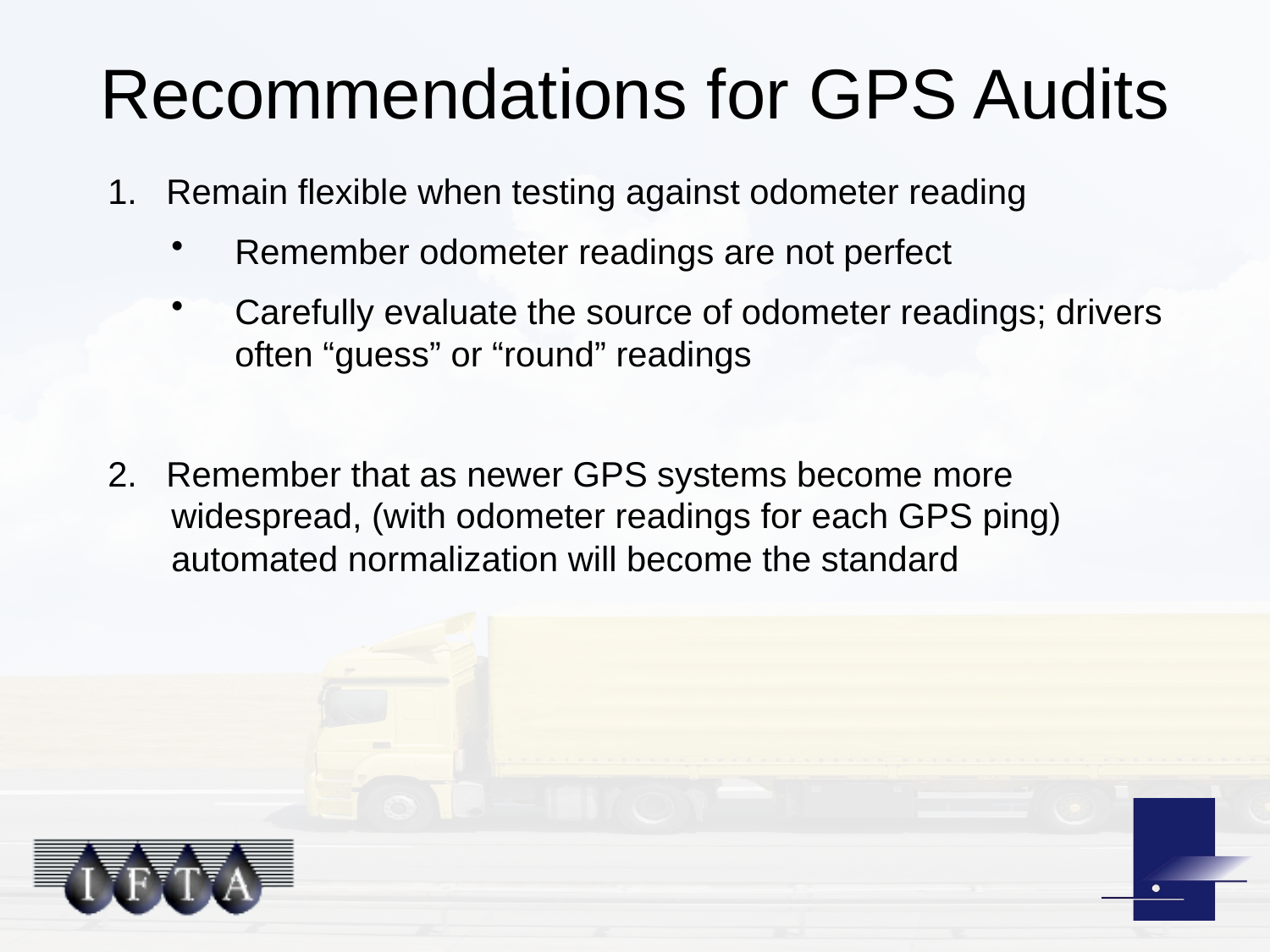

Recommendations for GPS Audits
1.   Remain flexible when testing against odometer reading
Remember odometer readings are not perfect
Carefully evaluate the source of odometer readings; drivers often “guess” or “round” readings

2.   Remember that as newer GPS systems become more widespread, (with odometer readings for each GPS ping) automated normalization will become the standard